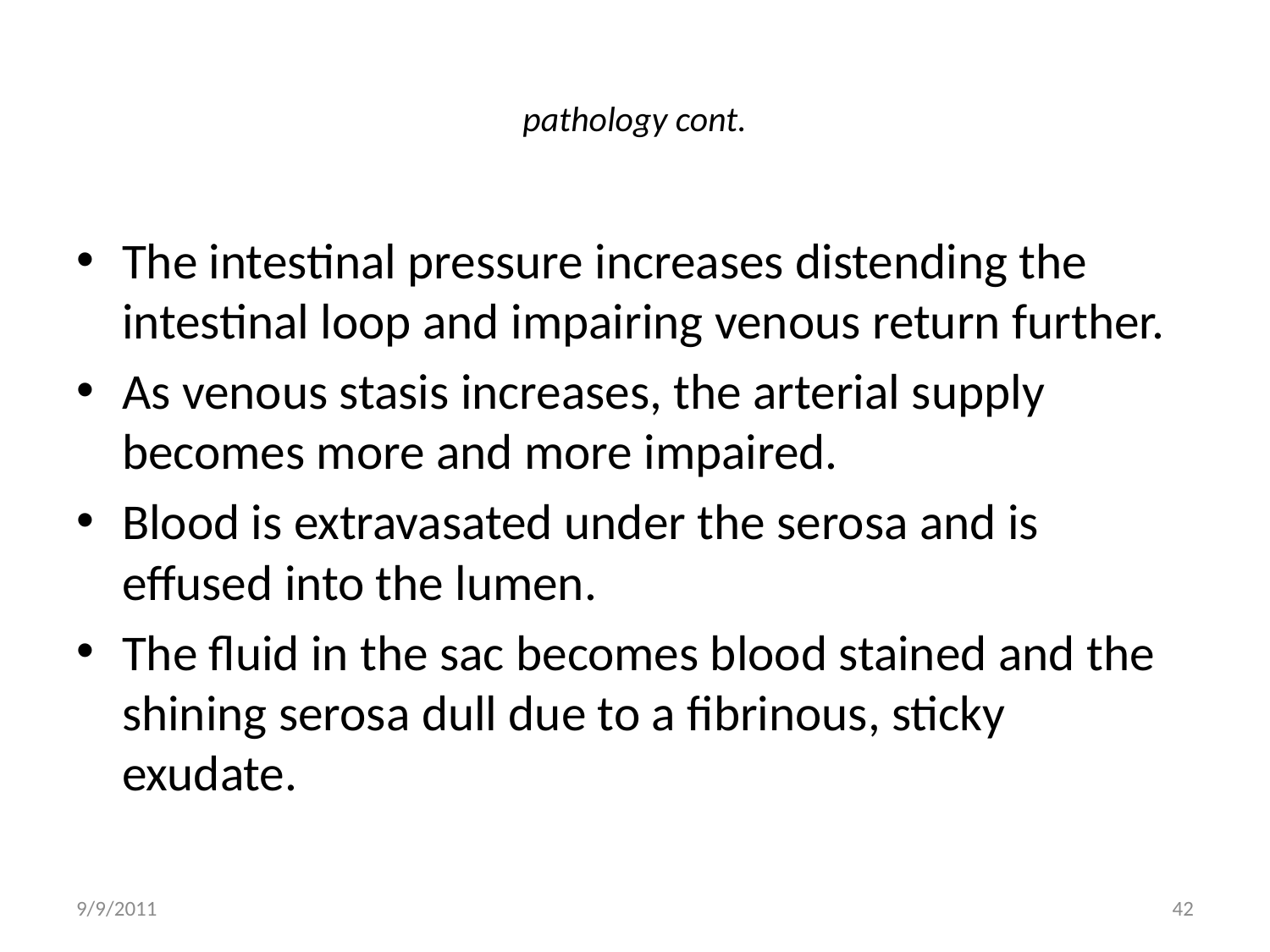

# pathology cont.
The intestinal pressure increases distending the intestinal loop and impairing venous return further.
As venous stasis increases, the arterial supply becomes more and more impaired.
Blood is extravasated under the serosa and is effused into the lumen.
The fluid in the sac becomes blood stained and the shining serosa dull due to a fibrinous, sticky exudate.
9/9/2011
42